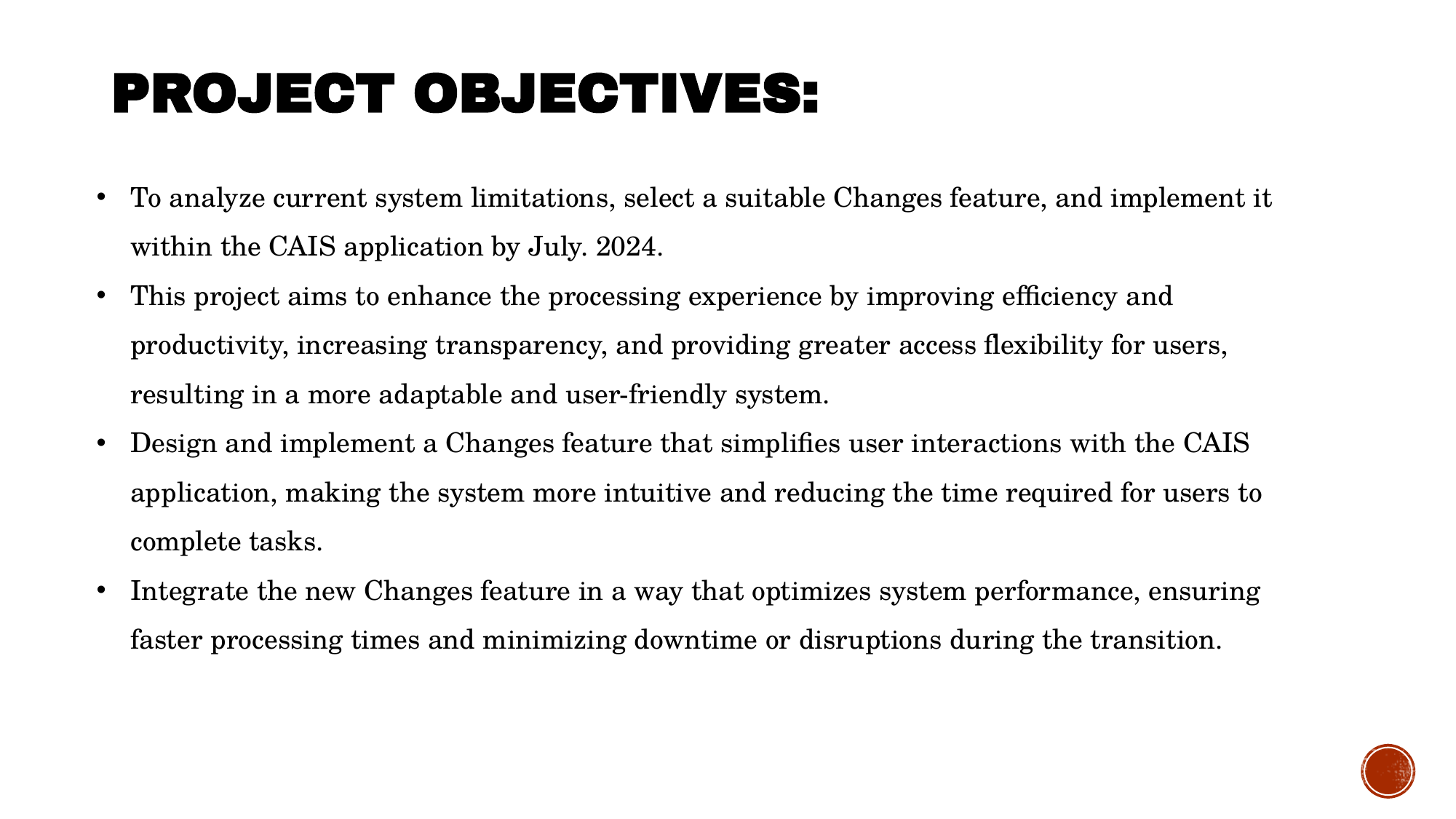

Project objectives:
To analyze current system limitations, select a suitable Changes feature, and implement it within the CAIS application by July. 2024.
This project aims to enhance the processing experience by improving efficiency and productivity, increasing transparency, and providing greater access flexibility for users, resulting in a more adaptable and user-friendly system.
Design and implement a Changes feature that simplifies user interactions with the CAIS application, making the system more intuitive and reducing the time required for users to complete tasks.
Integrate the new Changes feature in a way that optimizes system performance, ensuring faster processing times and minimizing downtime or disruptions during the transition.